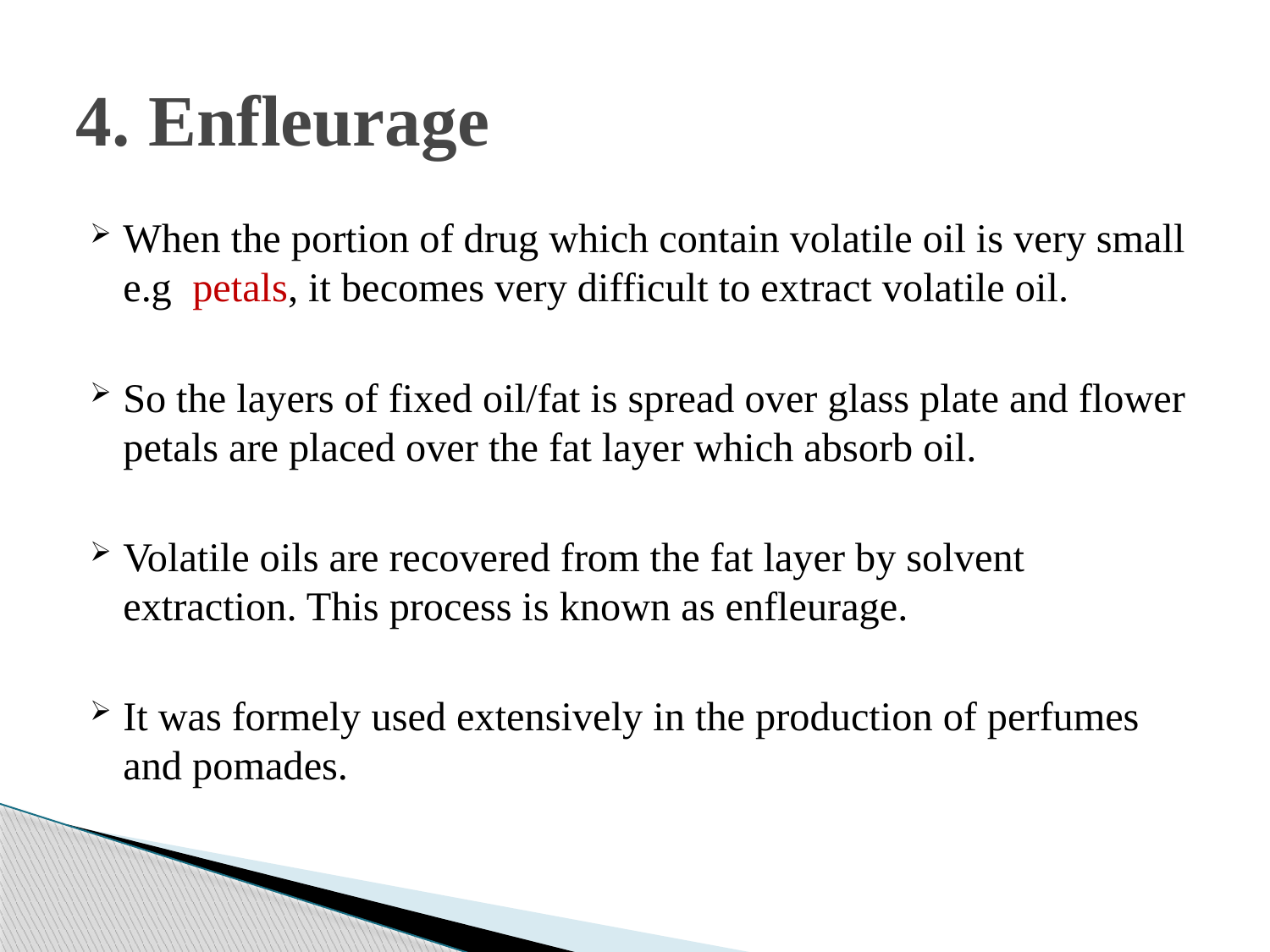

# 4. Enfleurage
When the portion of drug which contain volatile oil is very small e.g  petals, it becomes very difficult to extract volatile oil.

So the layers of fixed oil/fat is spread over glass plate and flower petals are placed over the fat layer which absorb oil.

Volatile oils are recovered from the fat layer by solvent extraction. This process is known as enfleurage.

It was formely used extensively in the production of perfumes and pomades.